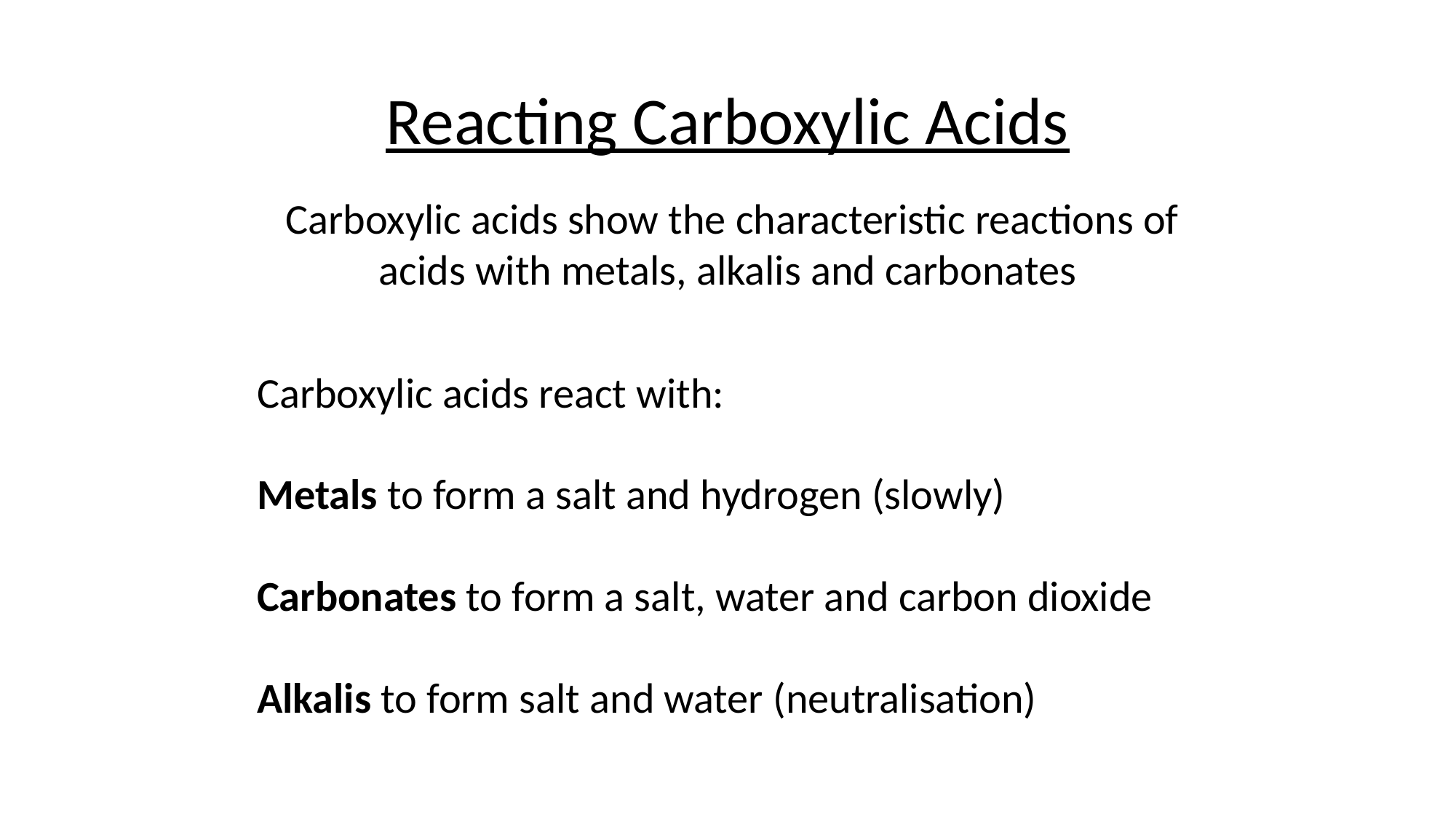

# Reacting Carboxylic Acids
 Carboxylic acids show the characteristic reactions of acids with metals, alkalis and carbonates
Carboxylic acids react with:

Metals to form a salt and hydrogen (slowly)

Carbonates to form a salt, water and carbon dioxide

Alkalis to form salt and water (neutralisation)